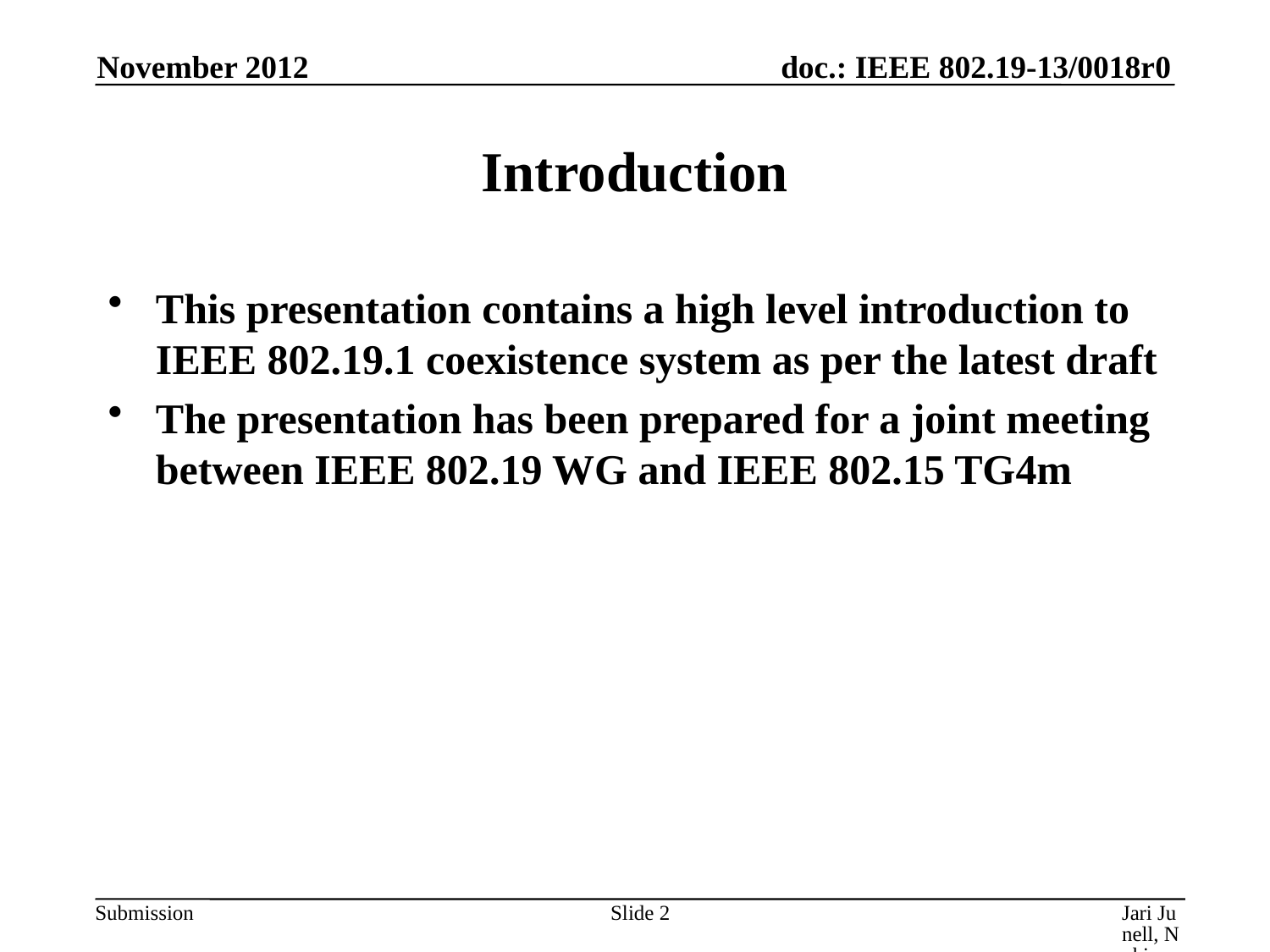

November 2012
# Introduction
This presentation contains a high level introduction to IEEE 802.19.1 coexistence system as per the latest draft
The presentation has been prepared for a joint meeting between IEEE 802.19 WG and IEEE 802.15 TG4m
Slide 2
Jari Junell, Nokia